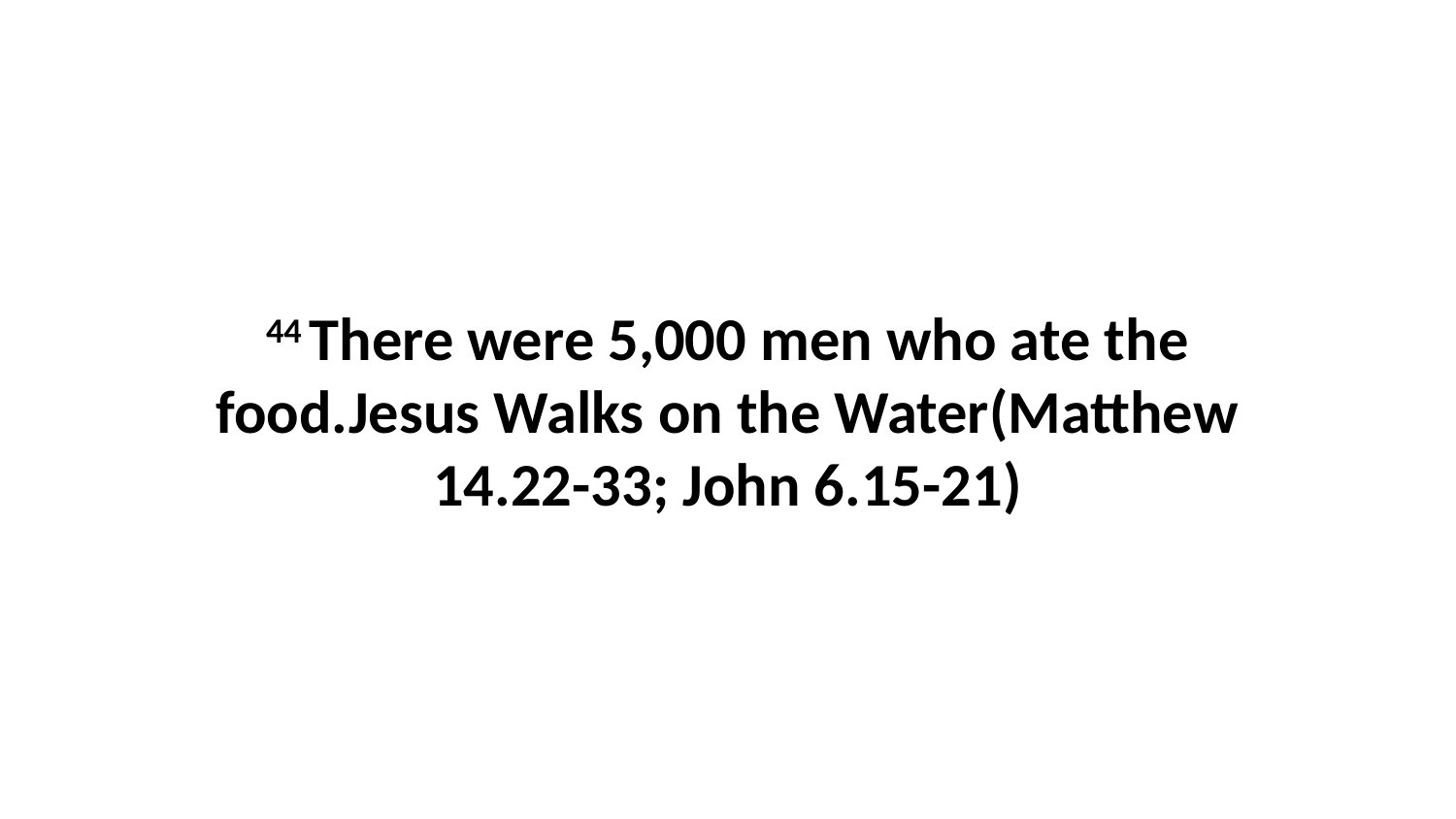

44 There were 5,000 men who ate the food.Jesus Walks on the Water(Matthew 14.22-33; John 6.15-21)